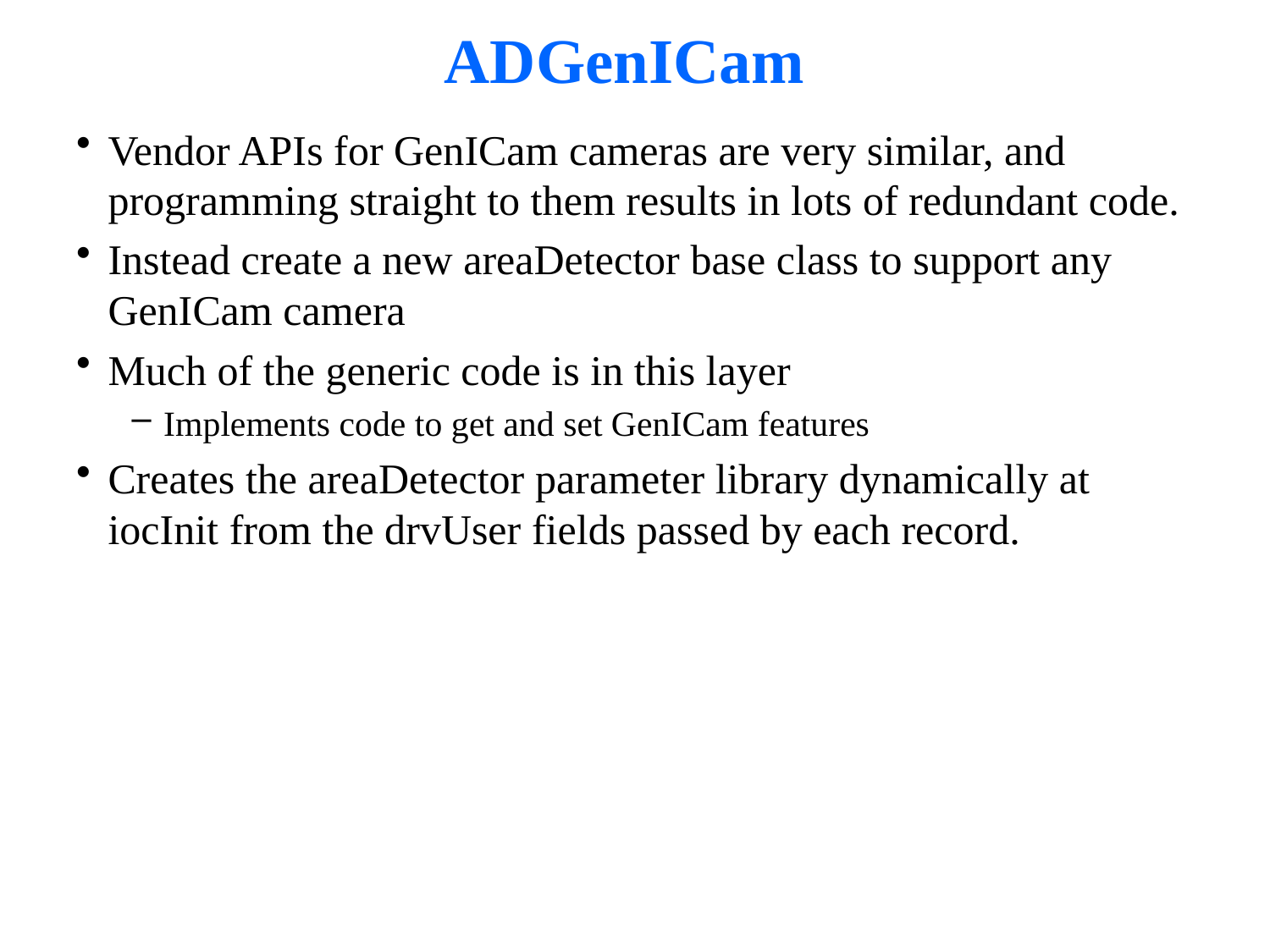

# ADGenICam
Vendor APIs for GenICam cameras are very similar, and programming straight to them results in lots of redundant code.
Instead create a new areaDetector base class to support any GenICam camera
Much of the generic code is in this layer
Implements code to get and set GenICam features
Creates the areaDetector parameter library dynamically at iocInit from the drvUser fields passed by each record.